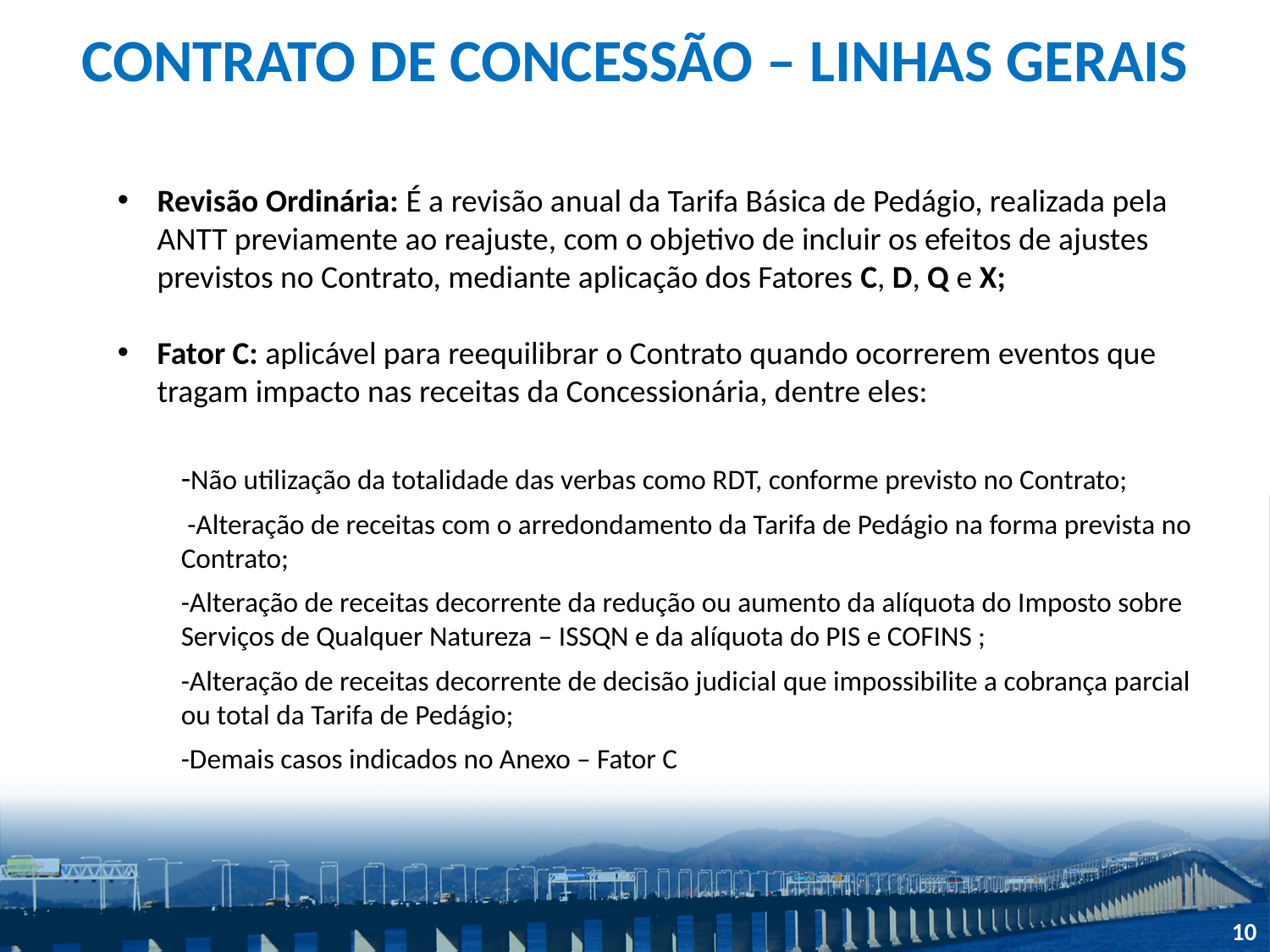

# CONTRATO DE CONCESSÃO – LINHAS GERAIS

Revisão Ordinária: É a revisão anual da Tarifa Básica de Pedágio, realizada pela ANTT previamente ao reajuste, com o objetivo de incluir os efeitos de ajustes previstos no Contrato, mediante aplicação dos Fatores C, D, Q e X;

Fator C: aplicável para reequilibrar o Contrato quando ocorrerem eventos que tragam impacto nas receitas da Concessionária, dentre eles:

-Não utilização da totalidade das verbas como RDT, conforme previsto no Contrato;
 -Alteração de receitas com o arredondamento da Tarifa de Pedágio na forma prevista no Contrato;
-Alteração de receitas decorrente da redução ou aumento da alíquota do Imposto sobre Serviços de Qualquer Natureza – ISSQN e da alíquota do PIS e COFINS ;
-Alteração de receitas decorrente de decisão judicial que impossibilite a cobrança parcial ou total da Tarifa de Pedágio;
-Demais casos indicados no Anexo – Fator C